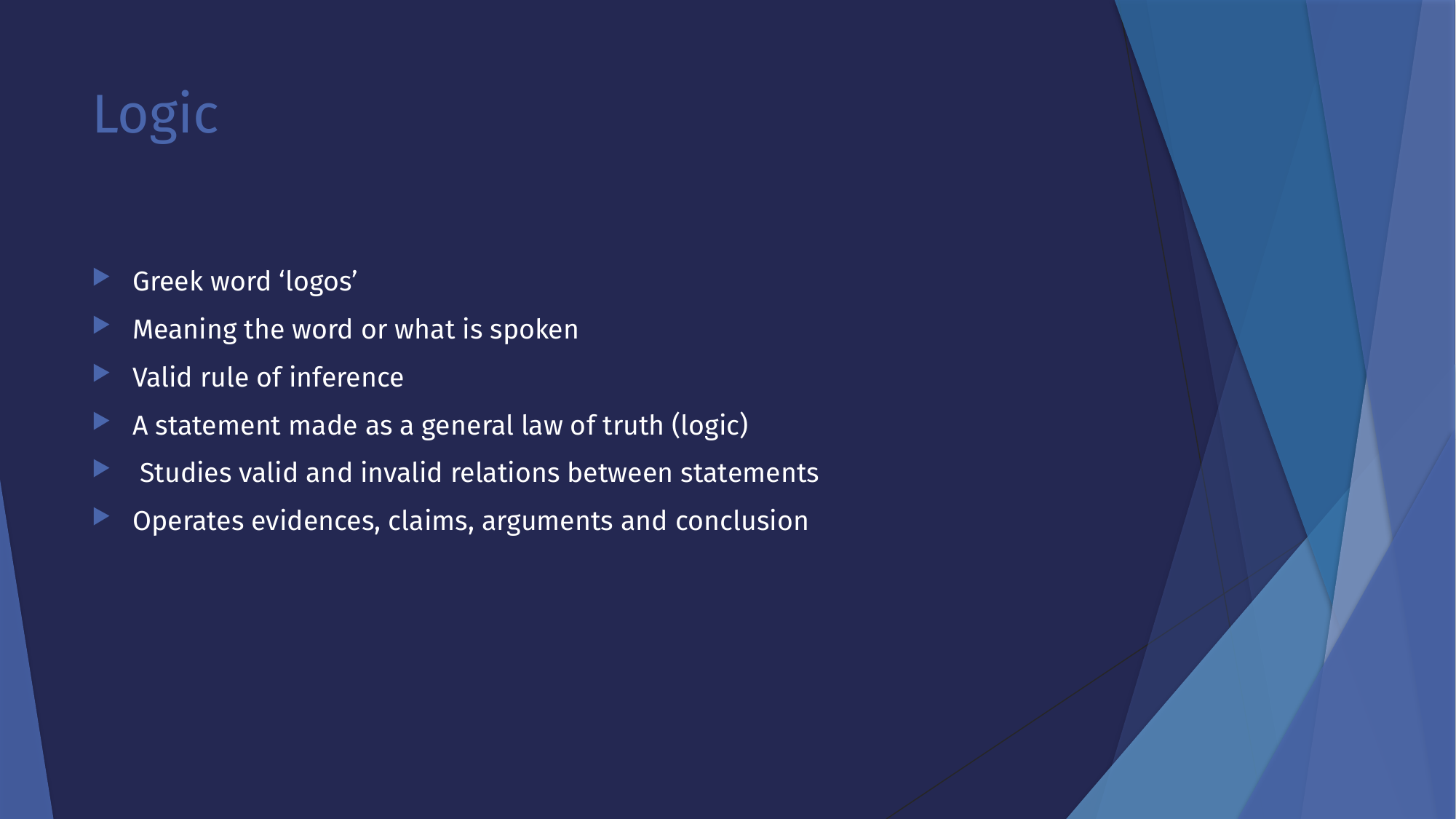

# Logic
Greek word ‘logos’
Meaning the word or what is spoken
Valid rule of inference
A statement made as a general law of truth (logic)
 Studies valid and invalid relations between statements
Operates evidences, claims, arguments and conclusion